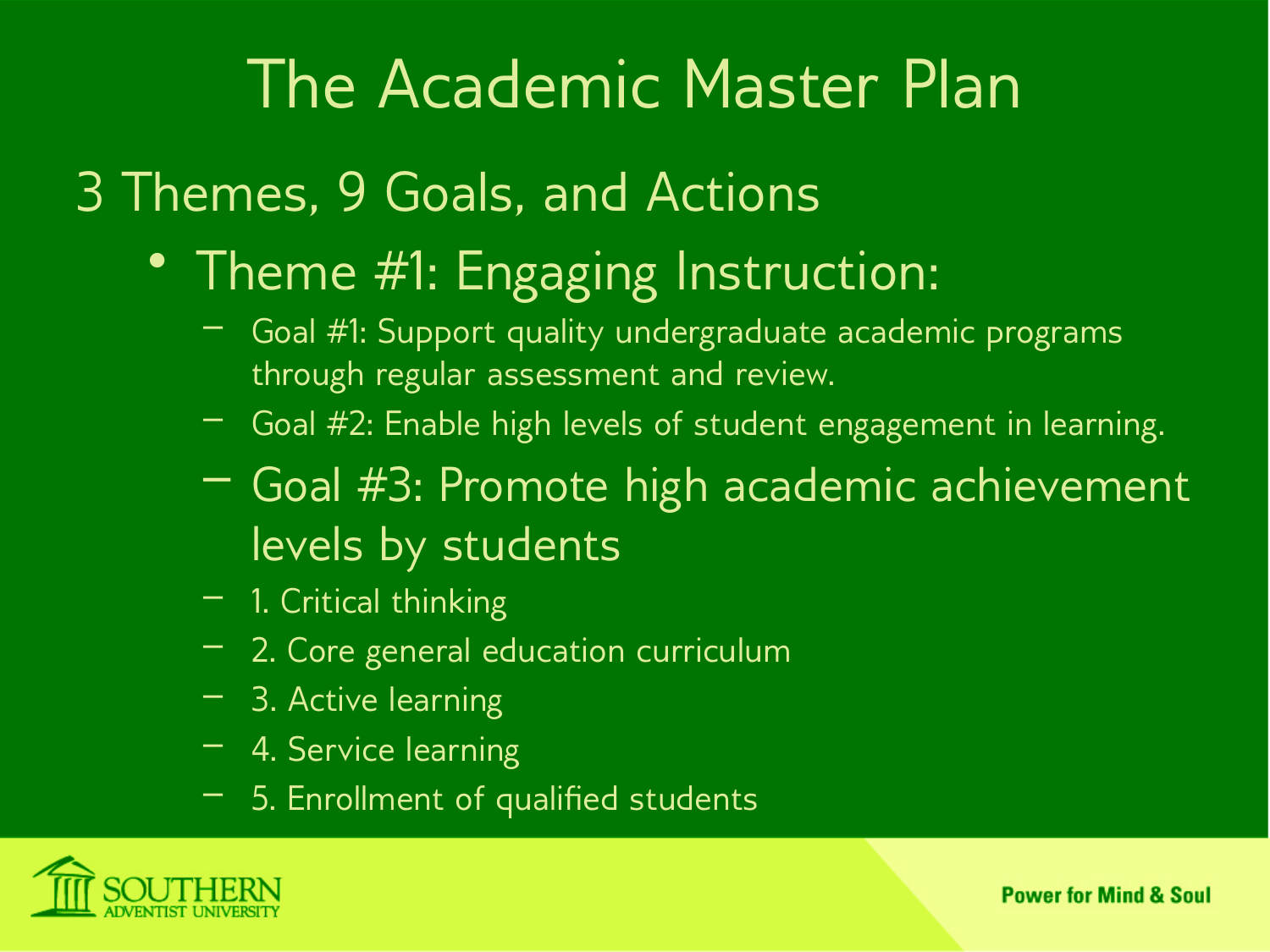

# The Academic Master Plan
3 Themes, 9 Goals, and Actions
Theme #1: Engaging Instruction:
Goal #1: Support quality undergraduate academic programs through regular assessment and review.
Goal #2: Enable high levels of student engagement in learning.
Goal #3: Promote high academic achievement levels by students
1. Critical thinking
2. Core general education curriculum
3. Active learning
4. Service learning
5. Enrollment of qualified students